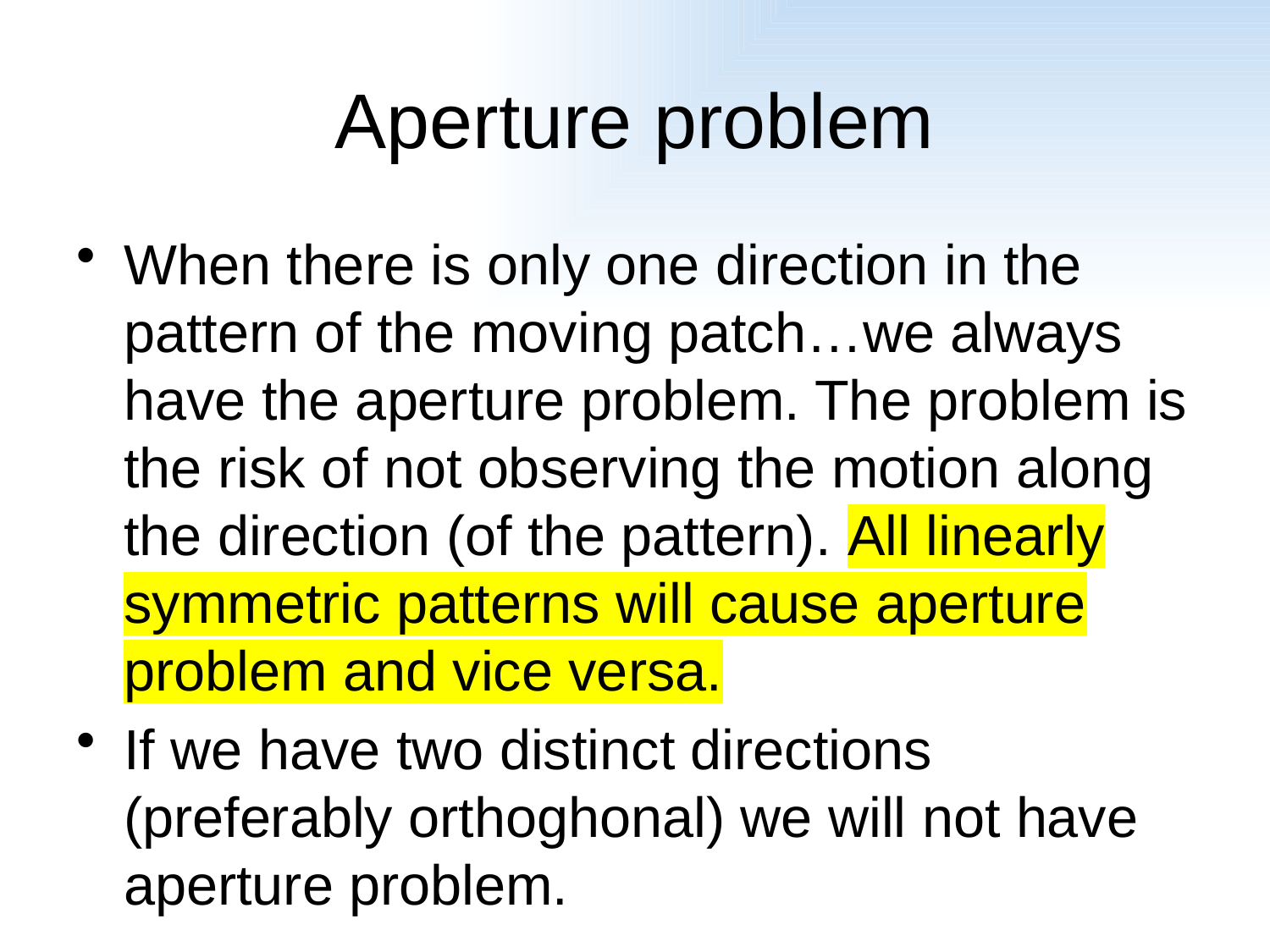

# Aperture problem
When there is only one direction in the pattern of the moving patch…we always have the aperture problem. The problem is the risk of not observing the motion along the direction (of the pattern). All linearly symmetric patterns will cause aperture problem and vice versa.
If we have two distinct directions (preferably orthoghonal) we will not have aperture problem.